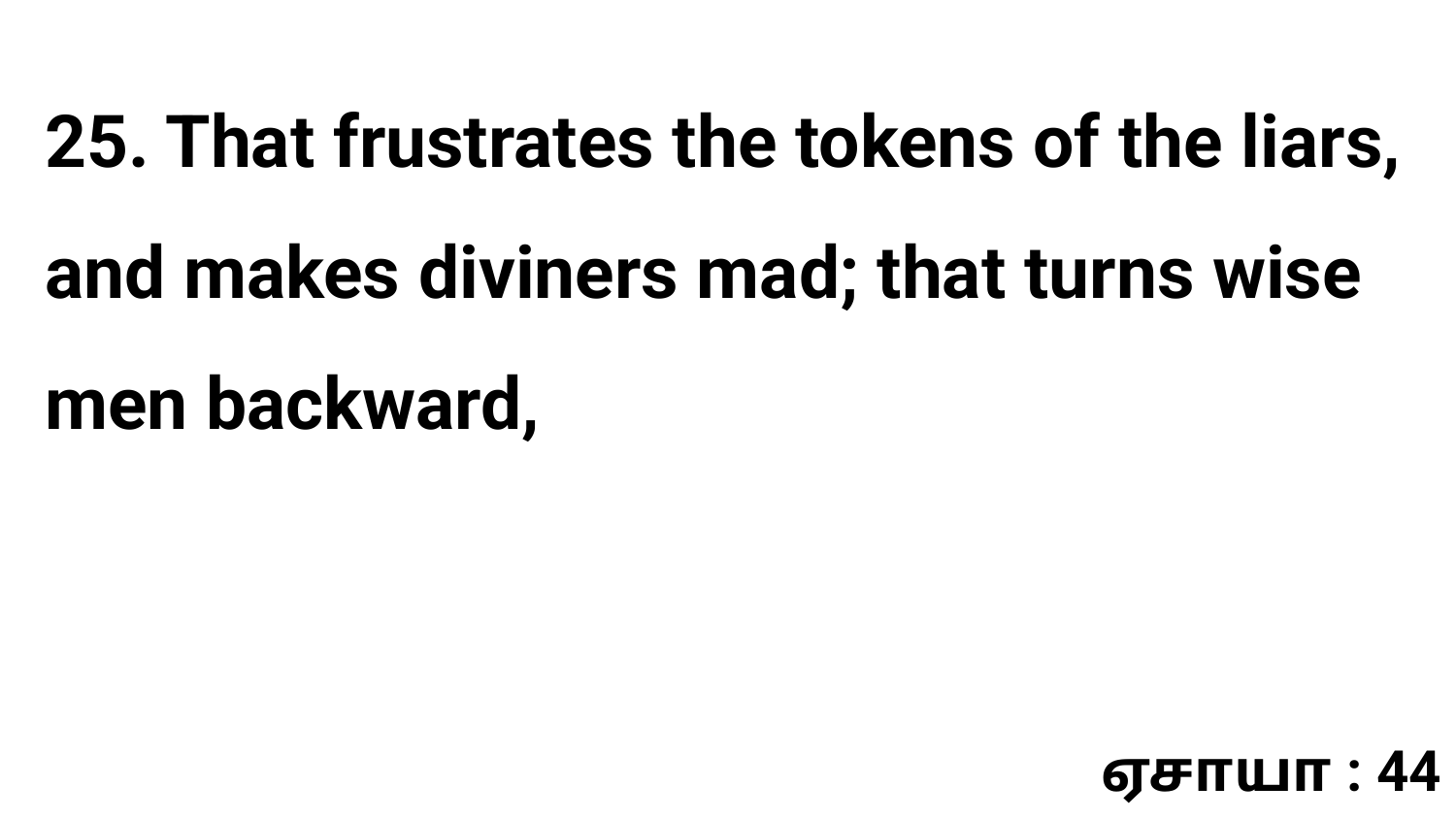

25. That frustrates the tokens of the liars, and makes diviners mad; that turns wise men backward,
ஏசாயா : 44